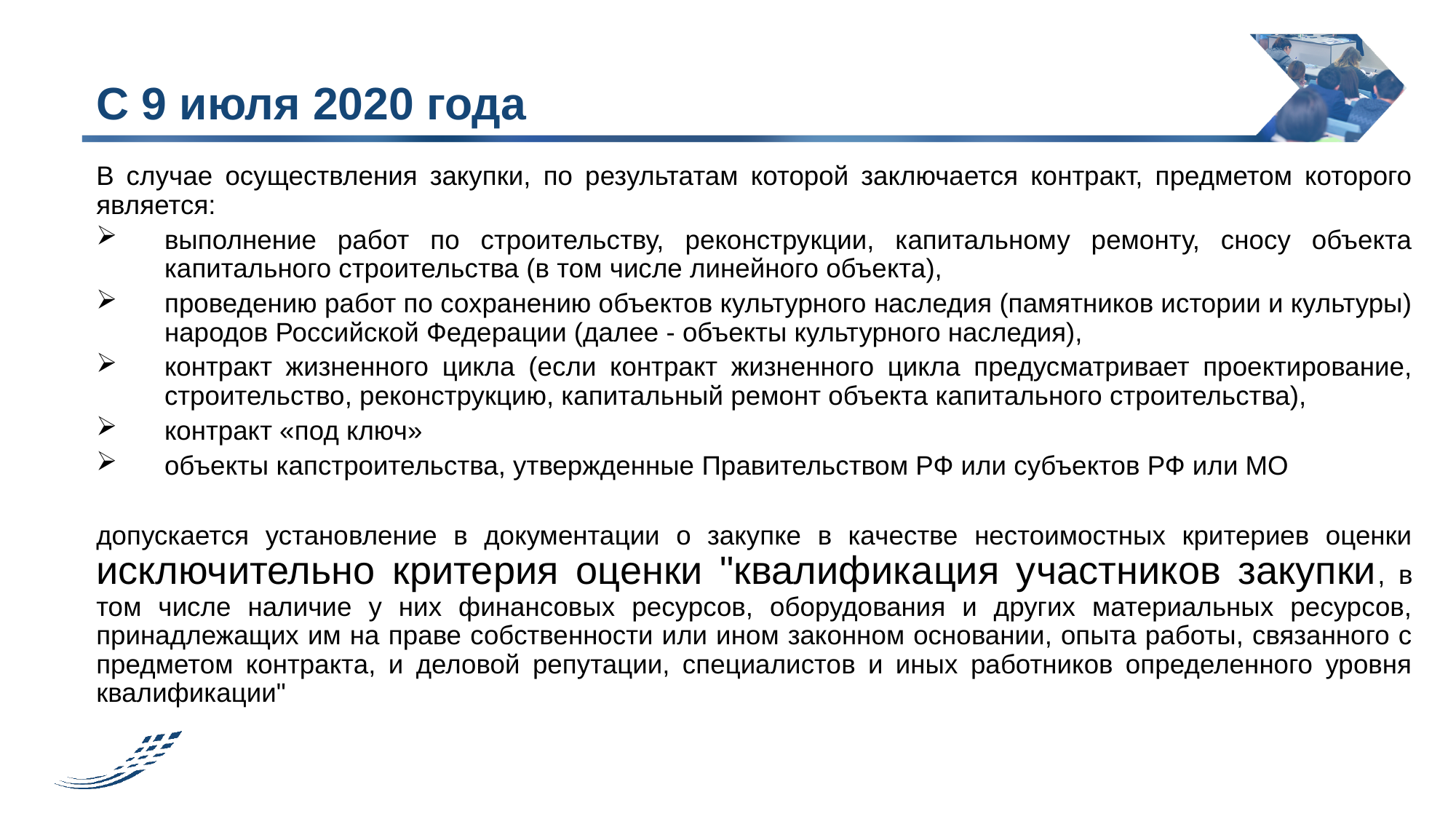

# С 9 июля 2020 года
В случае осуществления закупки, по результатам которой заключается контракт, предметом которого является:
выполнение работ по строительству, реконструкции, капитальному ремонту, сносу объекта капитального строительства (в том числе линейного объекта),
проведению работ по сохранению объектов культурного наследия (памятников истории и культуры) народов Российской Федерации (далее - объекты культурного наследия),
контракт жизненного цикла (если контракт жизненного цикла предусматривает проектирование, строительство, реконструкцию, капитальный ремонт объекта капитального строительства),
контракт «под ключ»
объекты капстроительства, утвержденные Правительством РФ или субъектов РФ или МО

допускается установление в документации о закупке в качестве нестоимостных критериев оценки исключительно критерия оценки "квалификация участников закупки, в том числе наличие у них финансовых ресурсов, оборудования и других материальных ресурсов, принадлежащих им на праве собственности или ином законном основании, опыта работы, связанного с предметом контракта, и деловой репутации, специалистов и иных работников определенного уровня квалификации"